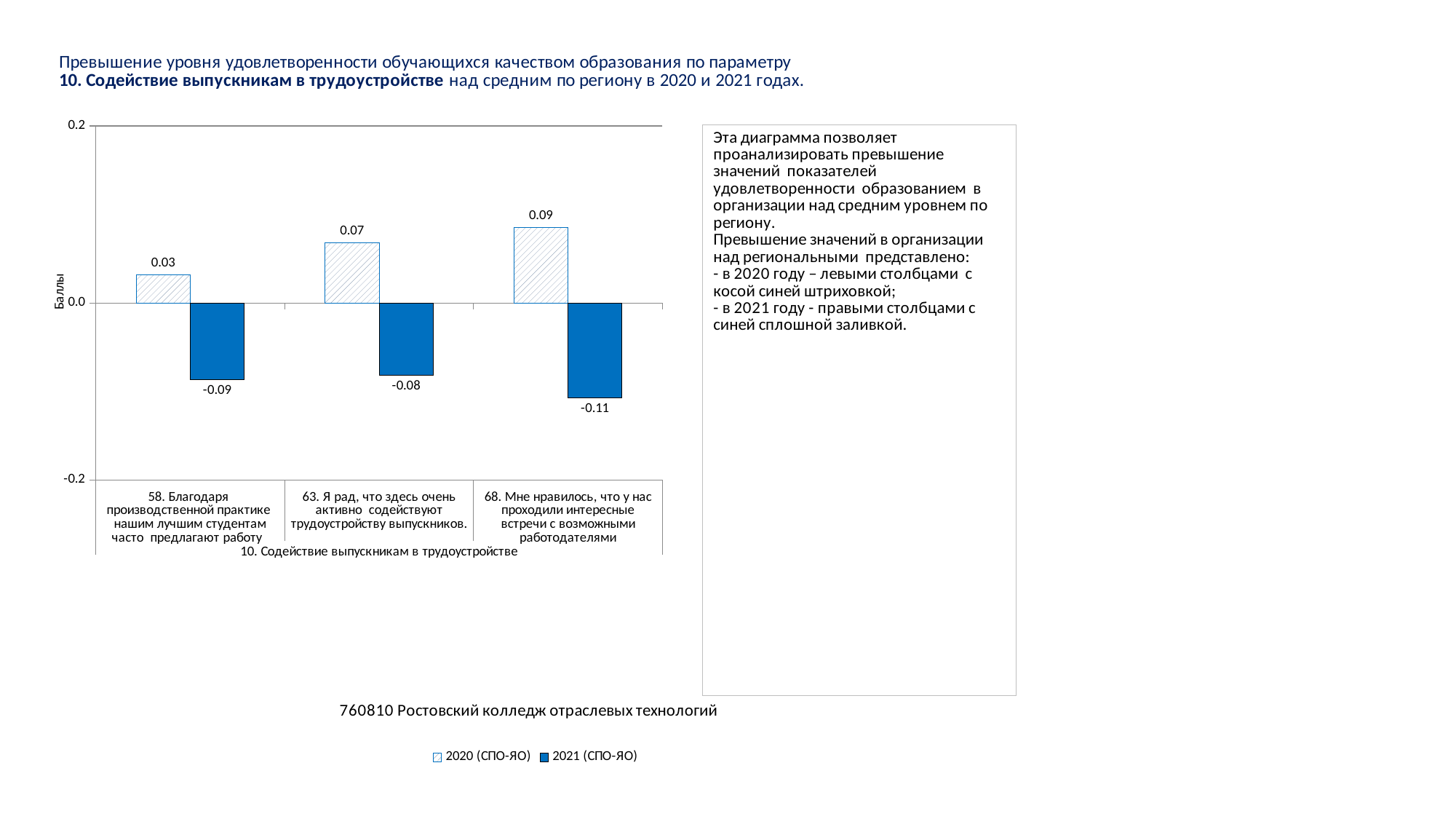

### Chart

| Category | 2020 (СПО-ЯО) | 2021 (СПО-ЯО) |
|---|---|---|
| 58. Благодаря  производственной практике  нашим лучшим студентам часто  предлагают работу   | 0.031989951944080275 | -0.08659558958113145 |
| 63. Я рад, что здесь очень активно  содействуют трудоустройству выпускников. | 0.06790083005679382 | -0.08211316051307804 |
| 68. Мне нравилось, что у нас проходили интересные встречи с возможными работодателями | 0.08547400611620759 | -0.10717739652413094 |